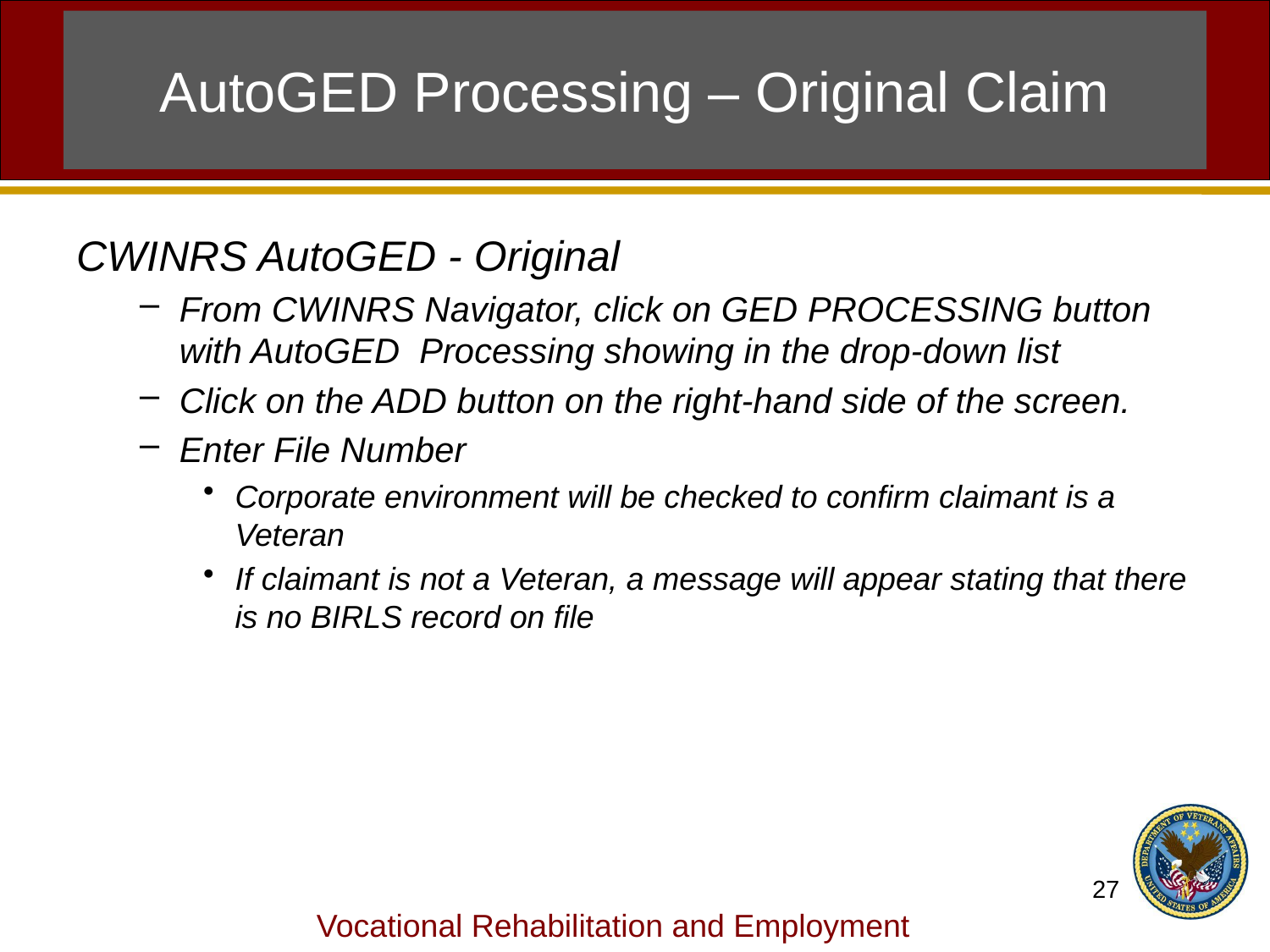

# AutoGED Processing – Original Claim
CWINRS AutoGED - Original
From CWINRS Navigator, click on GED PROCESSING button with AutoGED  Processing showing in the drop-down list
Click on the ADD button on the right-hand side of the screen.
Enter File Number
Corporate environment will be checked to confirm claimant is a Veteran
If claimant is not a Veteran, a message will appear stating that there is no BIRLS record on file
27